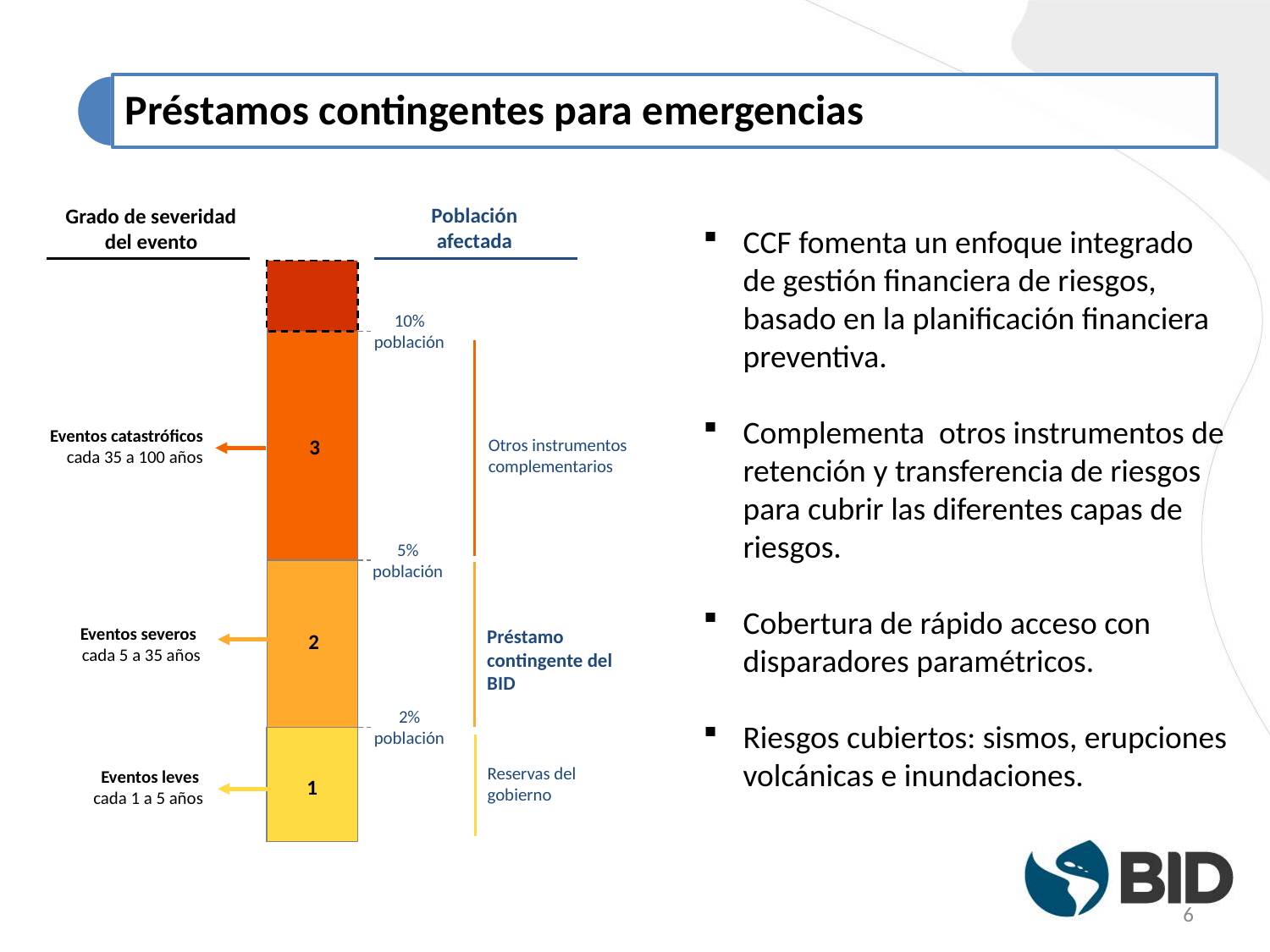

Préstamos contingentes para emergencias
Población afectada
Grado de severidad del evento

3

2
1
10% población
Eventos catastróficos cada 35 a 100 años
Otros instrumentos complementarios
5% población
Eventos severos
cada 5 a 35 años
Préstamo contingente del BID
2% población
Reservas del gobierno
Eventos leves
cada 1 a 5 años
CCF fomenta un enfoque integrado de gestión financiera de riesgos, basado en la planificación financiera preventiva.

Complementa  otros instrumentos de retención y transferencia de riesgos para cubrir las diferentes capas de riesgos.

Cobertura de rápido acceso con disparadores paramétricos.

Riesgos cubiertos: sismos, erupciones volcánicas e inundaciones.
6